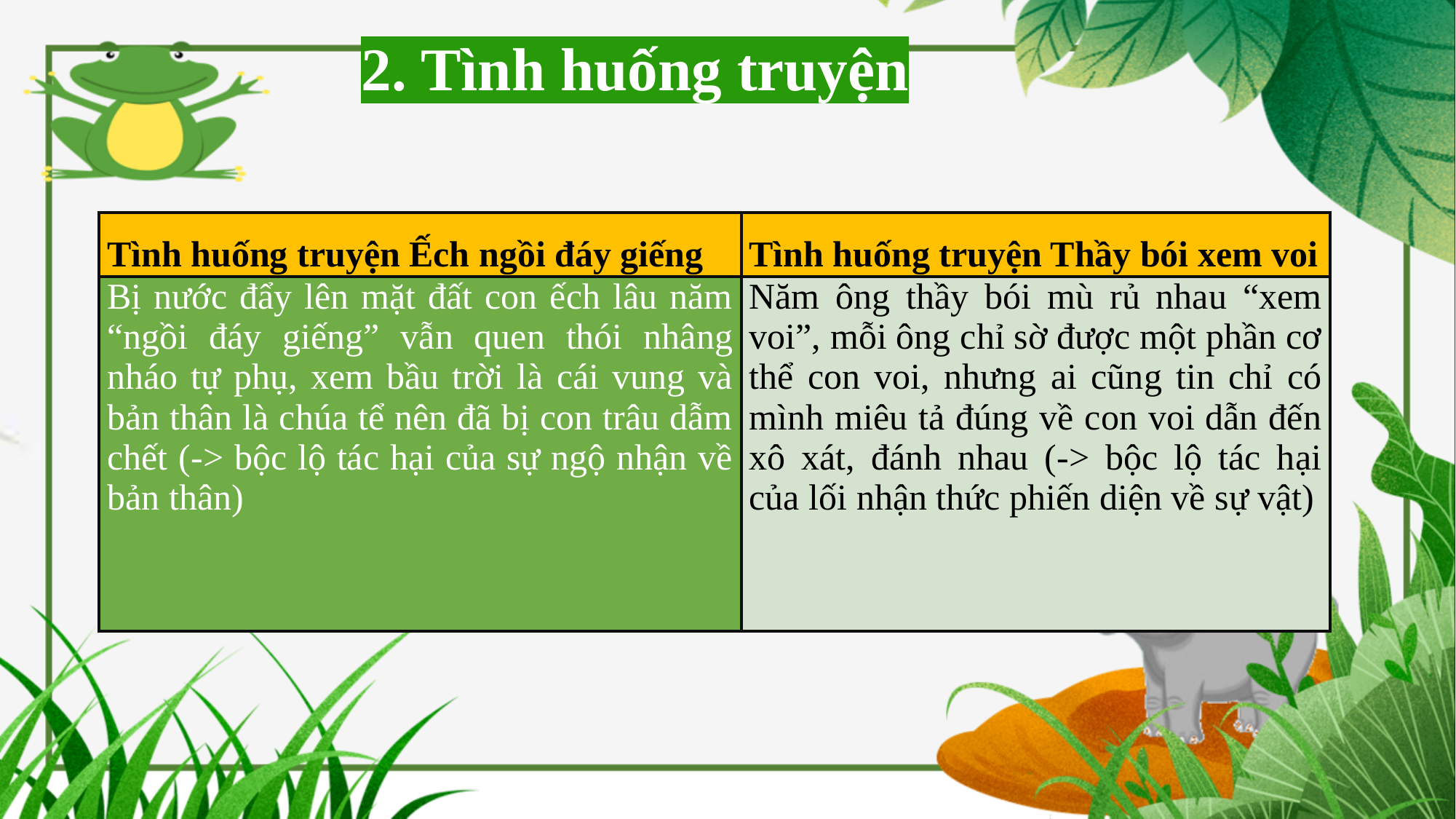

2. Tình huống truyện
| Tình huống truyện Ếch ngồi đáy giếng | Tình huống truyện Thầy bói xem voi |
| --- | --- |
| Bị nước đẩy lên mặt đất con ếch lâu năm “ngồi đáy giếng” vẫn quen thói nhâng nháo tự phụ, xem bầu trời là cái vung và bản thân là chúa tể nên đã bị con trâu dẫm chết (-> bộc lộ tác hại của sự ngộ nhận về bản thân) | Năm ông thầy bói mù rủ nhau “xem voi”, mỗi ông chỉ sờ được một phần cơ thể con voi, nhưng ai cũng tin chỉ có mình miêu tả đúng về con voi dẫn đến xô xát, đánh nhau (-> bộc lộ tác hại của lối nhận thức phiến diện về sự vật) |